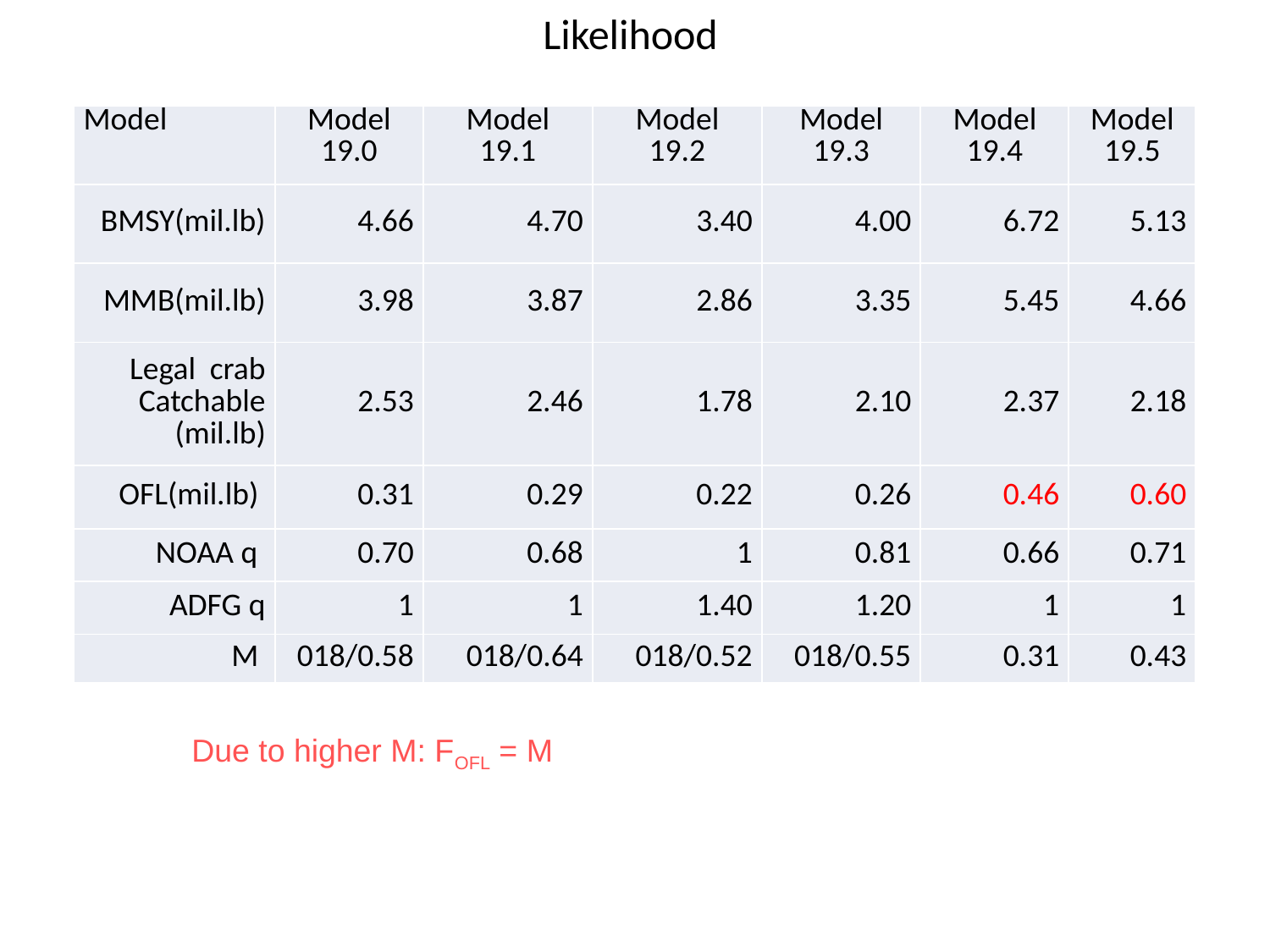

# Likelihood

| Model | Model 19.0 | Model 19.1 | Model 19.2 | Model 19.3 | Model 19.4 | Model 19.5 |
| --- | --- | --- | --- | --- | --- | --- |
| BMSY(mil.lb) | 4.66 | 4.70 | 3.40 | 4.00 | 6.72 | 5.13 |
| MMB(mil.lb) | 3.98 | 3.87 | 2.86 | 3.35 | 5.45 | 4.66 |
| Legal crab Catchable (mil.lb) | 2.53 | 2.46 | 1.78 | 2.10 | 2.37 | 2.18 |
| OFL(mil.lb) | 0.31 | 0.29 | 0.22 | 0.26 | 0.46 | 0.60 |
| NOAA q | 0.70 | 0.68 | 1 | 0.81 | 0.66 | 0.71 |
| ADFG q | 1 | 1 | 1.40 | 1.20 | 1 | 1 |
| M | 018/0.58 | 018/0.64 | 018/0.52 | 018/0.55 | 0.31 | 0.43 |
Due to higher M: FOFL = M